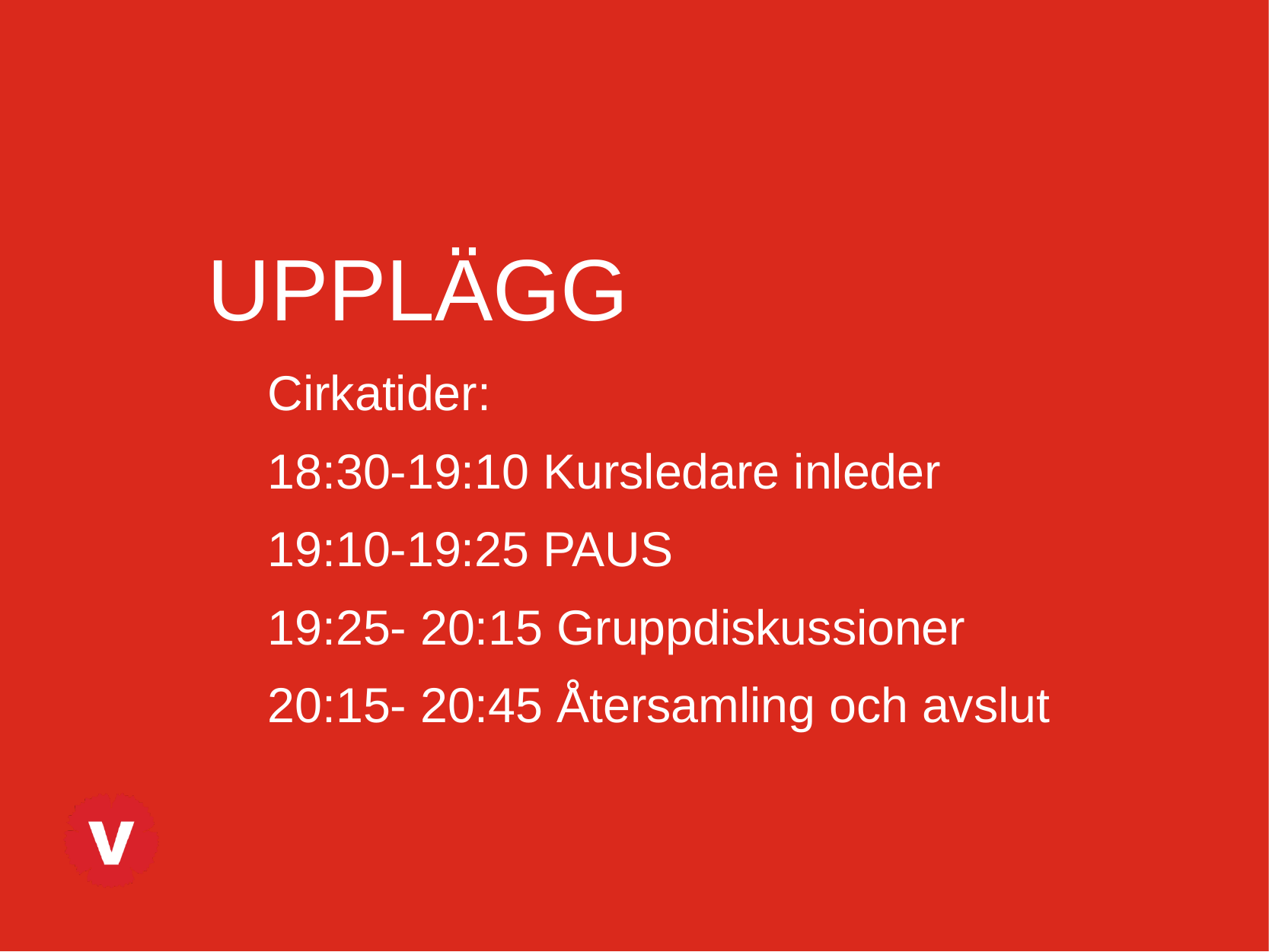

UPPLÄGG

Cirkatider:
18:30-19:10 Kursledare inleder
19:10-19:25 PAUS
19:25- 20:15 Gruppdiskussioner
20:15- 20:45 Återsamling och avslut